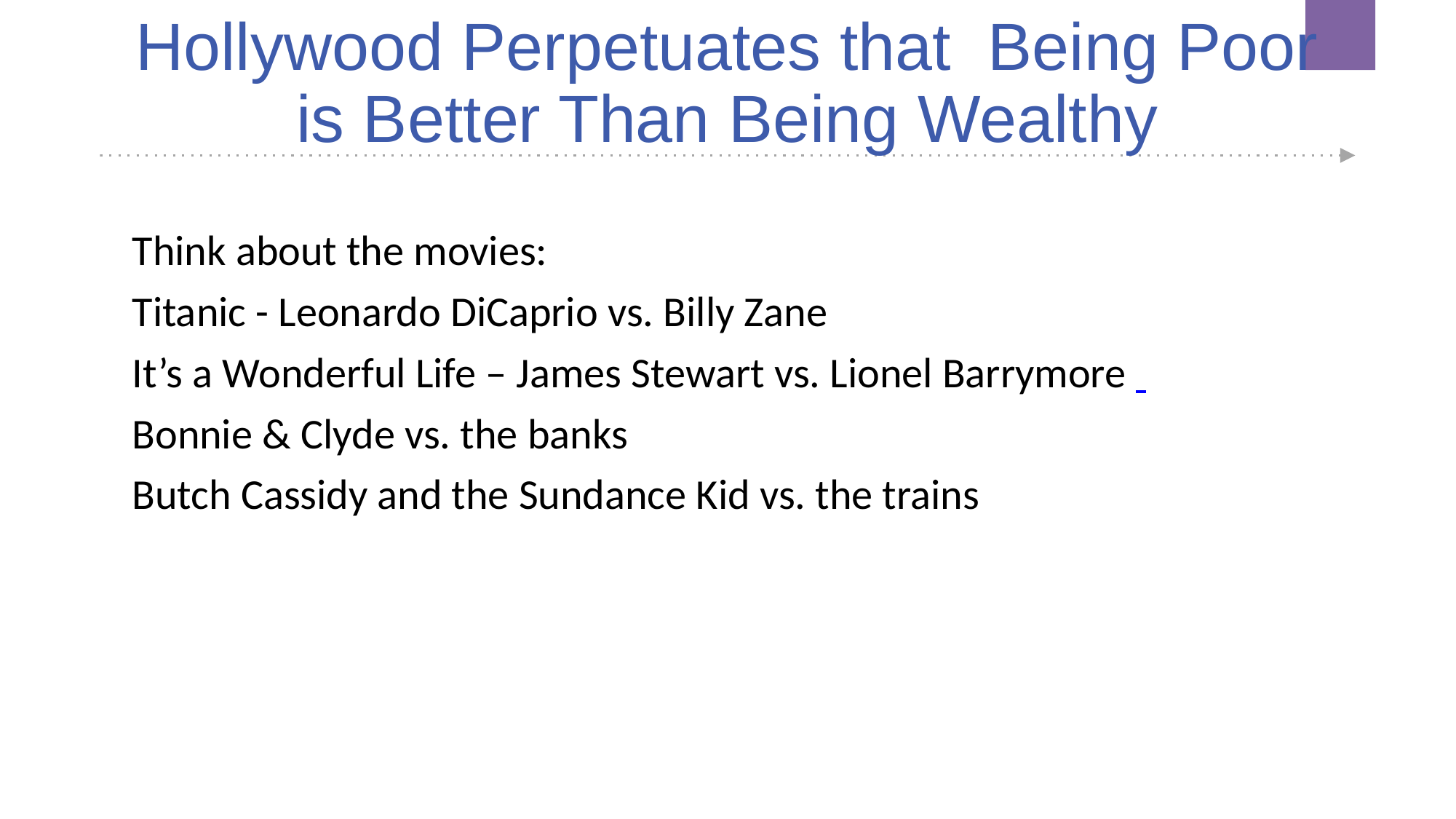

# Hollywood Perpetuates that  Being Poor is Better Than Being Wealthy
Think about the movies:
Titanic - Leonardo DiCaprio vs. Billy Zane
It’s a Wonderful Life – James Stewart vs. Lionel Barrymore
Bonnie & Clyde vs. the banks
Butch Cassidy and the Sundance Kid vs. the trains